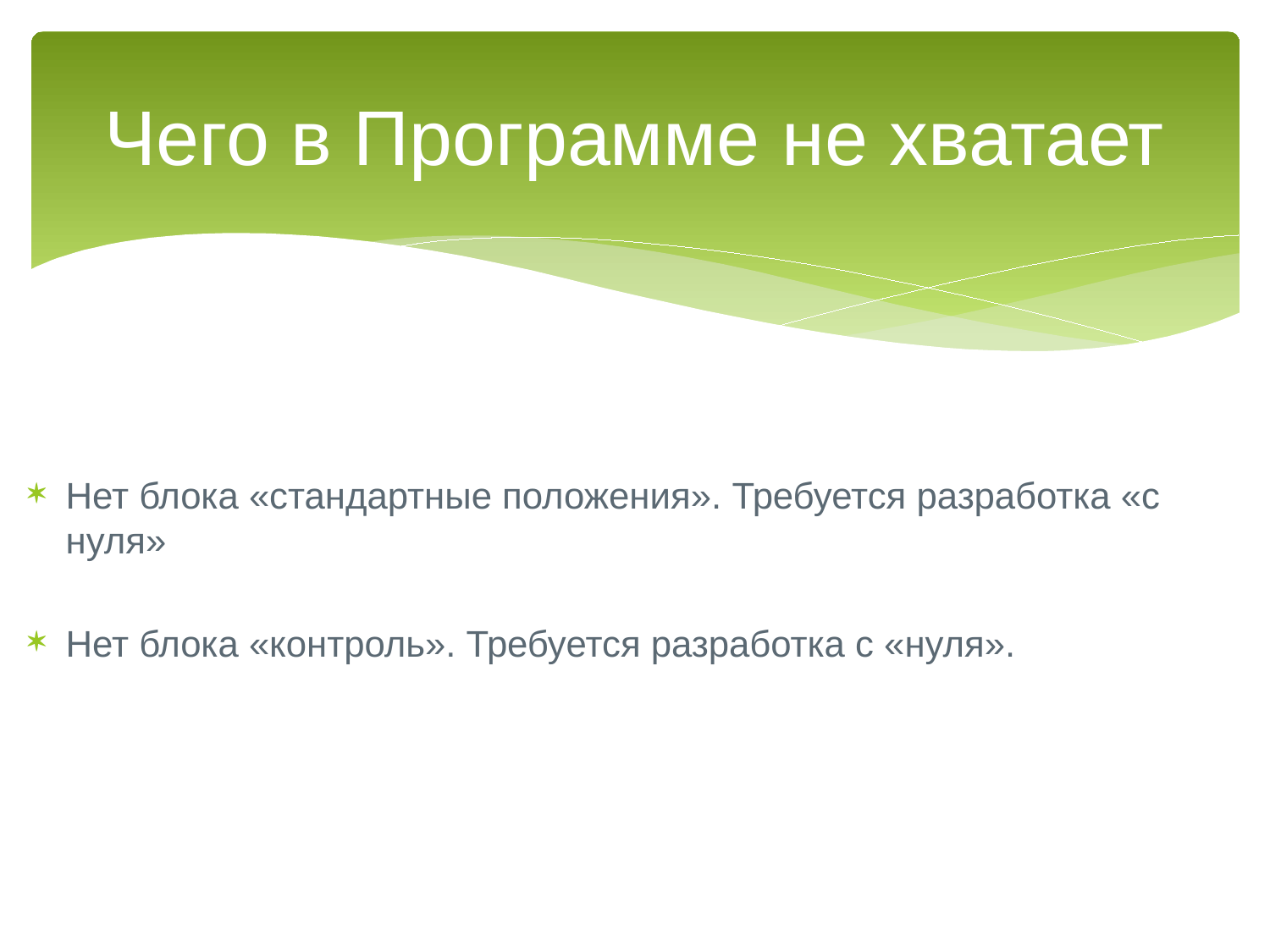

# Чего в Программе не хватает
Нет блока «стандартные положения». Требуется разработка «с нуля»

Нет блока «контроль». Требуется разработка с «нуля».